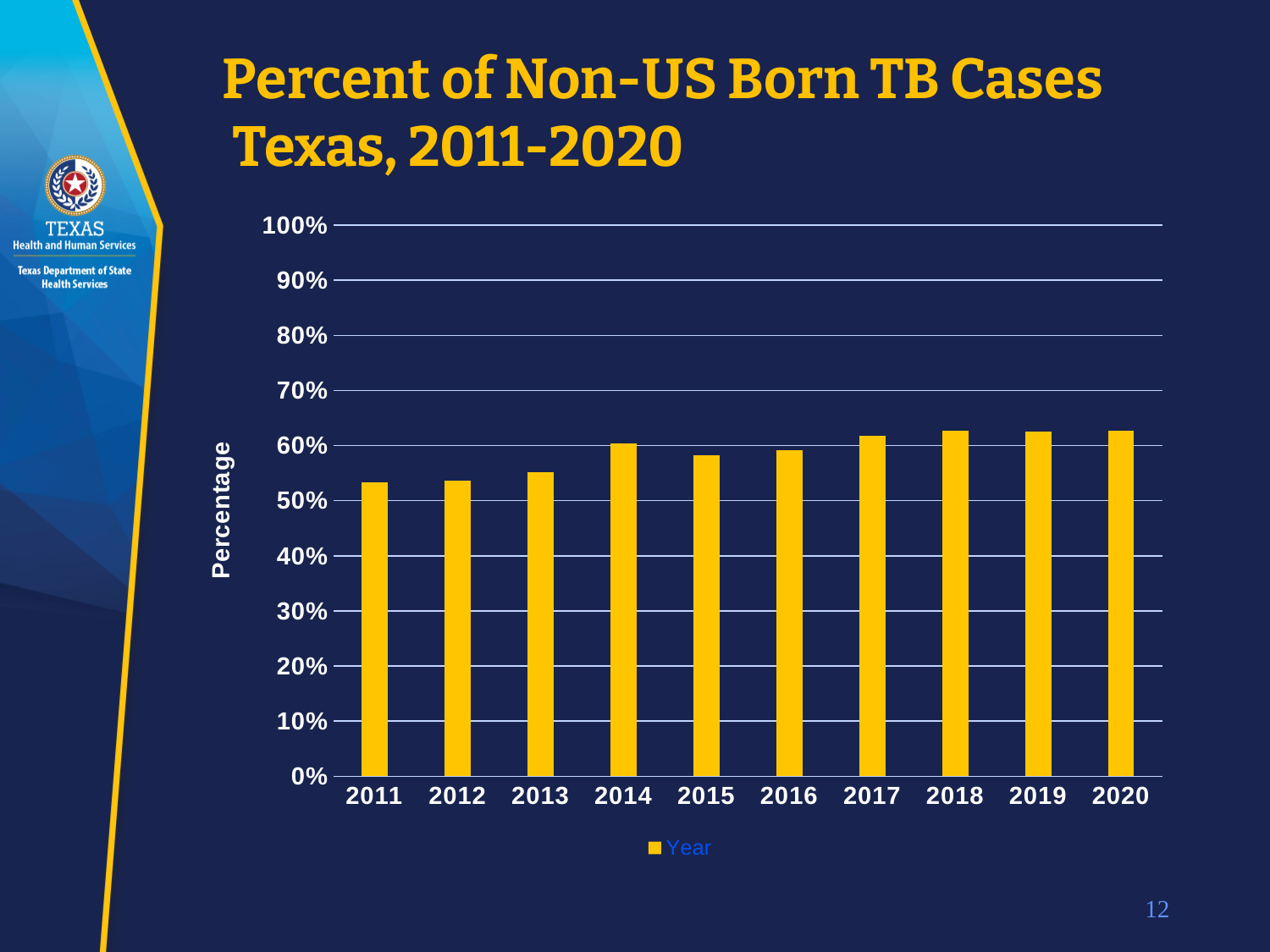

Percent of Non-US Born TB Cases
 Texas, 2011-2020

### Chart

| Category | Year |
|---|---|
| 2011 | 0.534 |
| 2012 | 0.537 |
| 2013 | 0.552 |
| 2014 | 0.604 |
| 2015 | 0.582 |
| 2016 | 0.591 |
| 2017 | 0.618 |
| 2018 | 0.627 |
| 2019 | 0.626 |
| 2020 | 0.627 |
12